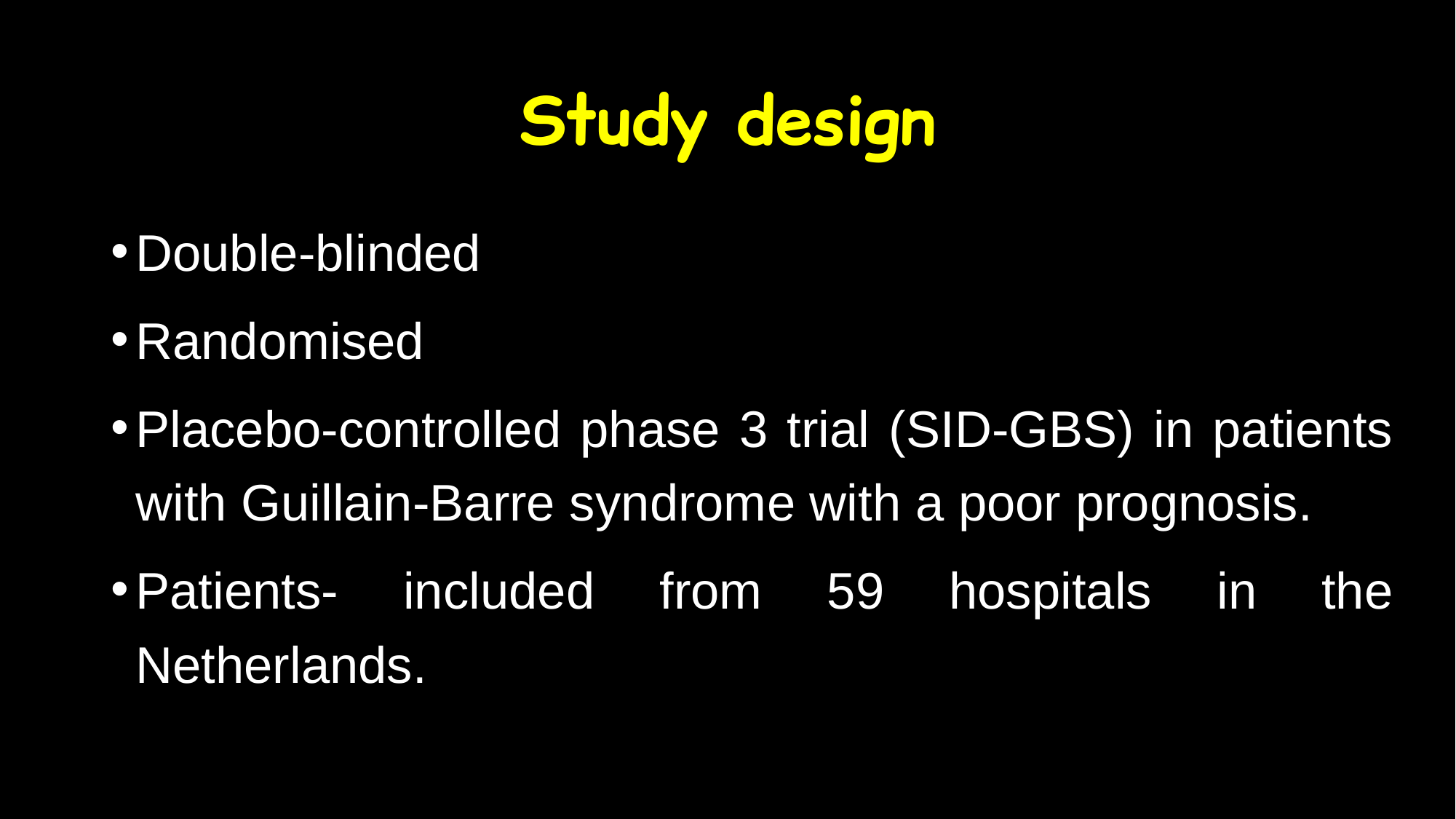

# Study design
Double-blinded
Randomised
Placebo-controlled phase 3 trial (SID-GBS) in patients with Guillain-Barre syndrome with a poor prognosis.
Patients- included from 59 hospitals in the Netherlands.